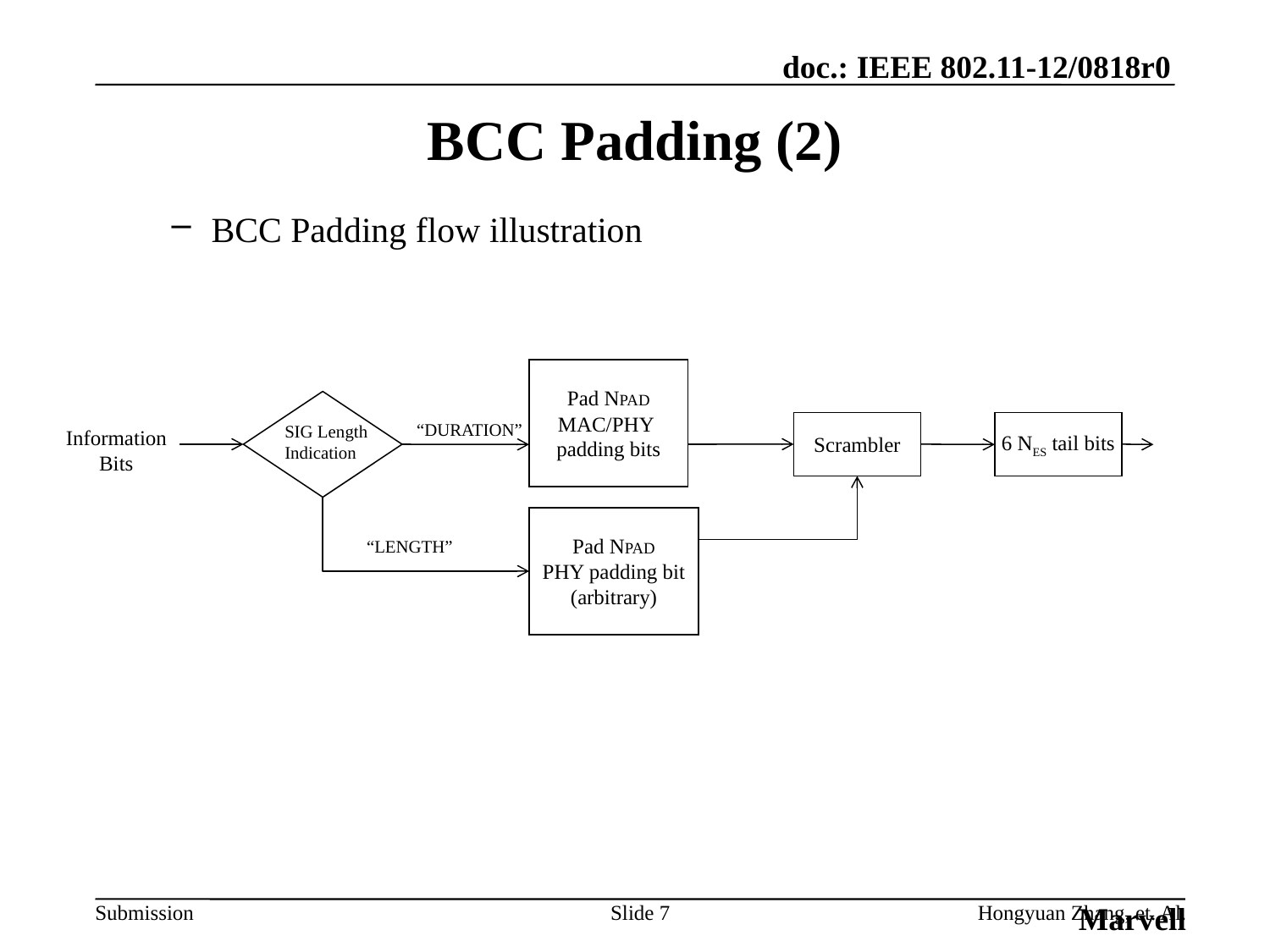

Marvell
# BCC Padding (2)
BCC Padding flow illustration
Pad NPAD
MAC/PHY
padding bits

Information
Bits
“DURATION”
Scrambler
6 NES tail bits
SIG Length
Indication
Pad NPAD
PHY padding bit
(arbitrary)
 “LENGTH”
Slide 7
Hongyuan Zhang, et. Al.